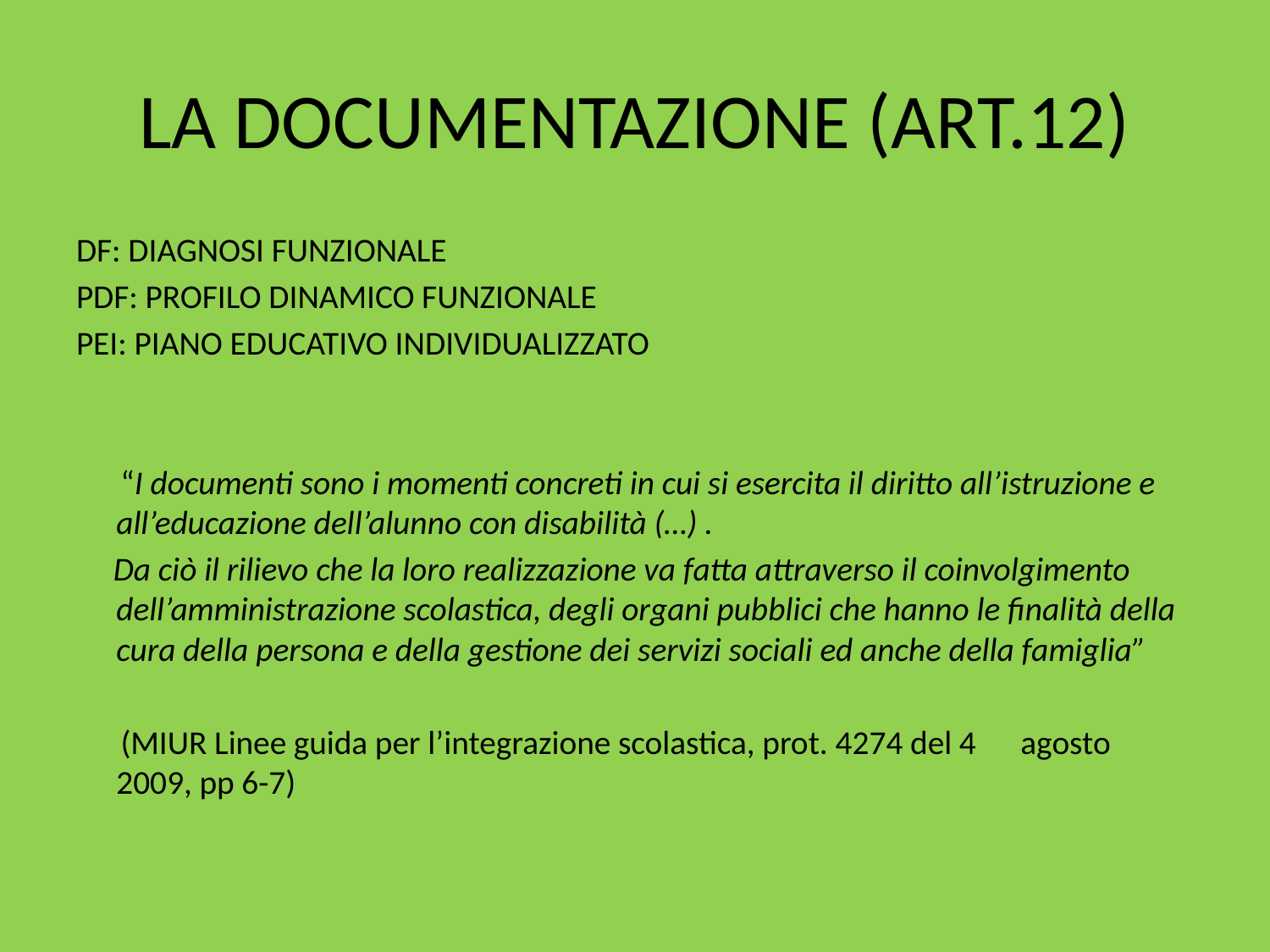

# LA DOCUMENTAZIONE (ART.12)
DF: DIAGNOSI FUNZIONALE
PDF: PROFILO DINAMICO FUNZIONALE
PEI: PIANO EDUCATIVO INDIVIDUALIZZATO

      “I documenti sono i momenti concreti in cui si esercita il diritto all’istruzione e all’educazione dell’alunno con disabilità (…) .
     Da ciò il rilievo che la loro realizzazione va fatta attraverso il coinvolgimento dell’amministrazione scolastica, degli organi pubblici che hanno le finalità della cura della persona e della gestione dei servizi sociali ed anche della famiglia”

      (MIUR Linee guida per l’integrazione scolastica, prot. 4274 del 4      agosto 2009, pp 6-7)